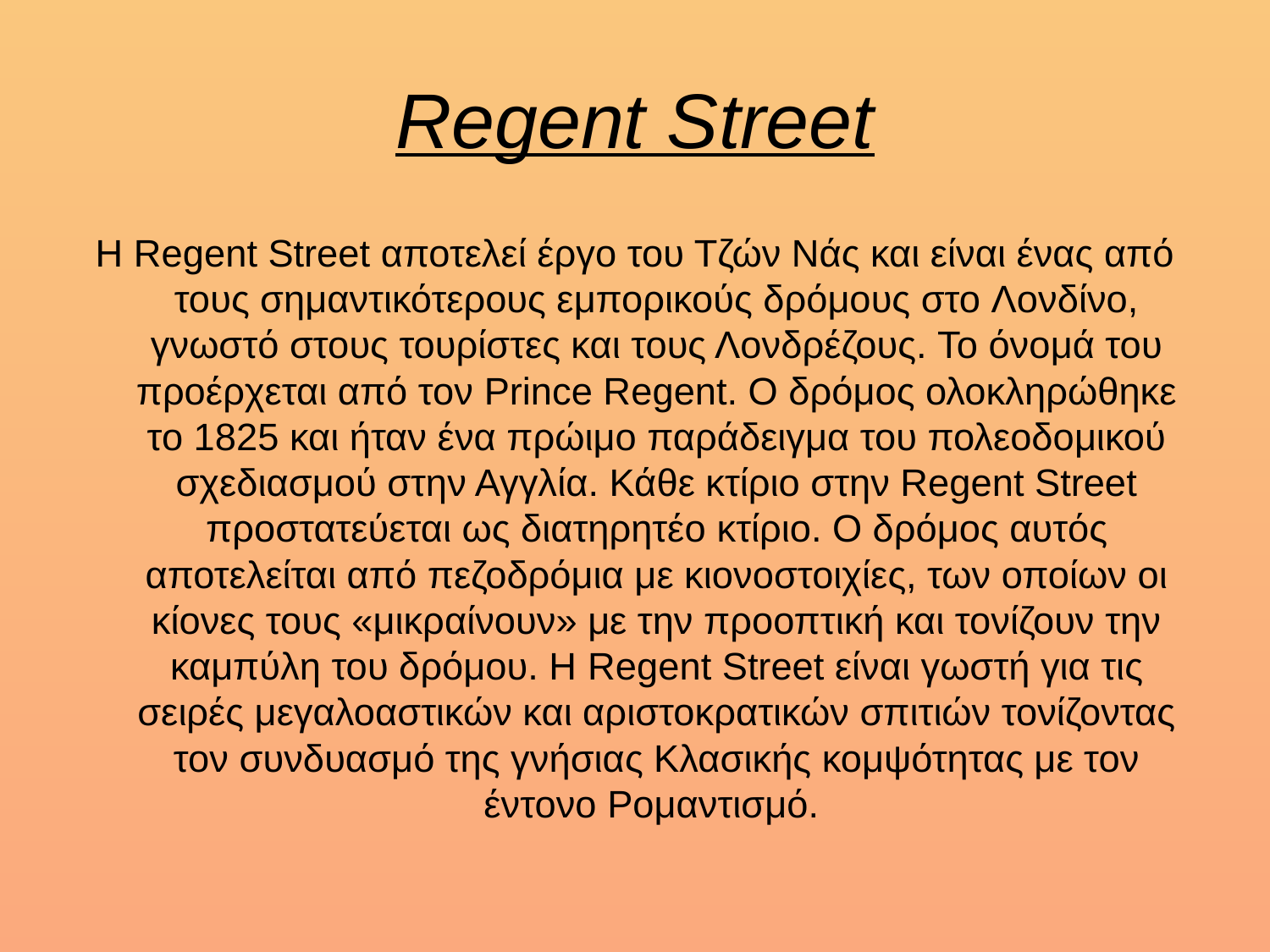

# Regent Street
Η Regent Street αποτελεί έργο του Τζών Νάς και είναι ένας από τους σημαντικότερους εμπορικούς δρόμους στο Λονδίνο, γνωστό στους τουρίστες και τους Λονδρέζους. Το όνομά του προέρχεται από τον Prince Regent. Ο δρόμος ολοκληρώθηκε το 1825 και ήταν ένα πρώιμο παράδειγμα του πολεοδομικού σχεδιασμού στην Αγγλία. Κάθε κτίριο στην Regent Street προστατεύεται ως διατηρητέο ​​κτίριο. Ο δρόμος αυτός αποτελείται από πεζοδρόμια με κιονοστοιχίες, των οποίων οι κίονες τους «μικραίνουν» με την προοπτική και τονίζουν την καμπύλη του δρόμου. Η Regent Street είναι γωστή για τις σειρές μεγαλοαστικών και αριστοκρατικών σπιτιών τονίζοντας τον συνδυασμό της γνήσιας Κλασικής κομψότητας με τον έντονο Ρομαντισμό.